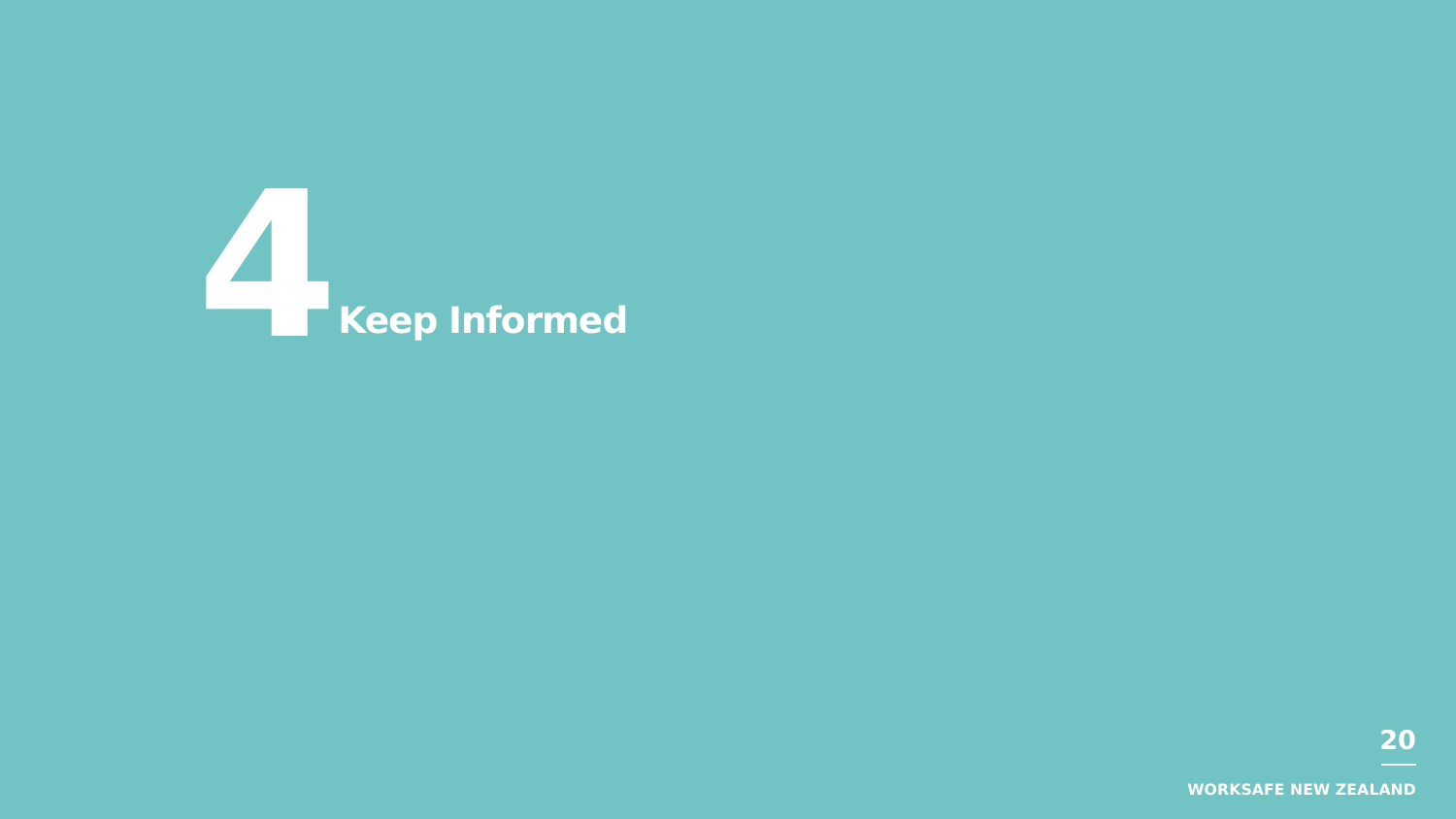

# 4
Keep Informed
20
WorkSafe New Zealand